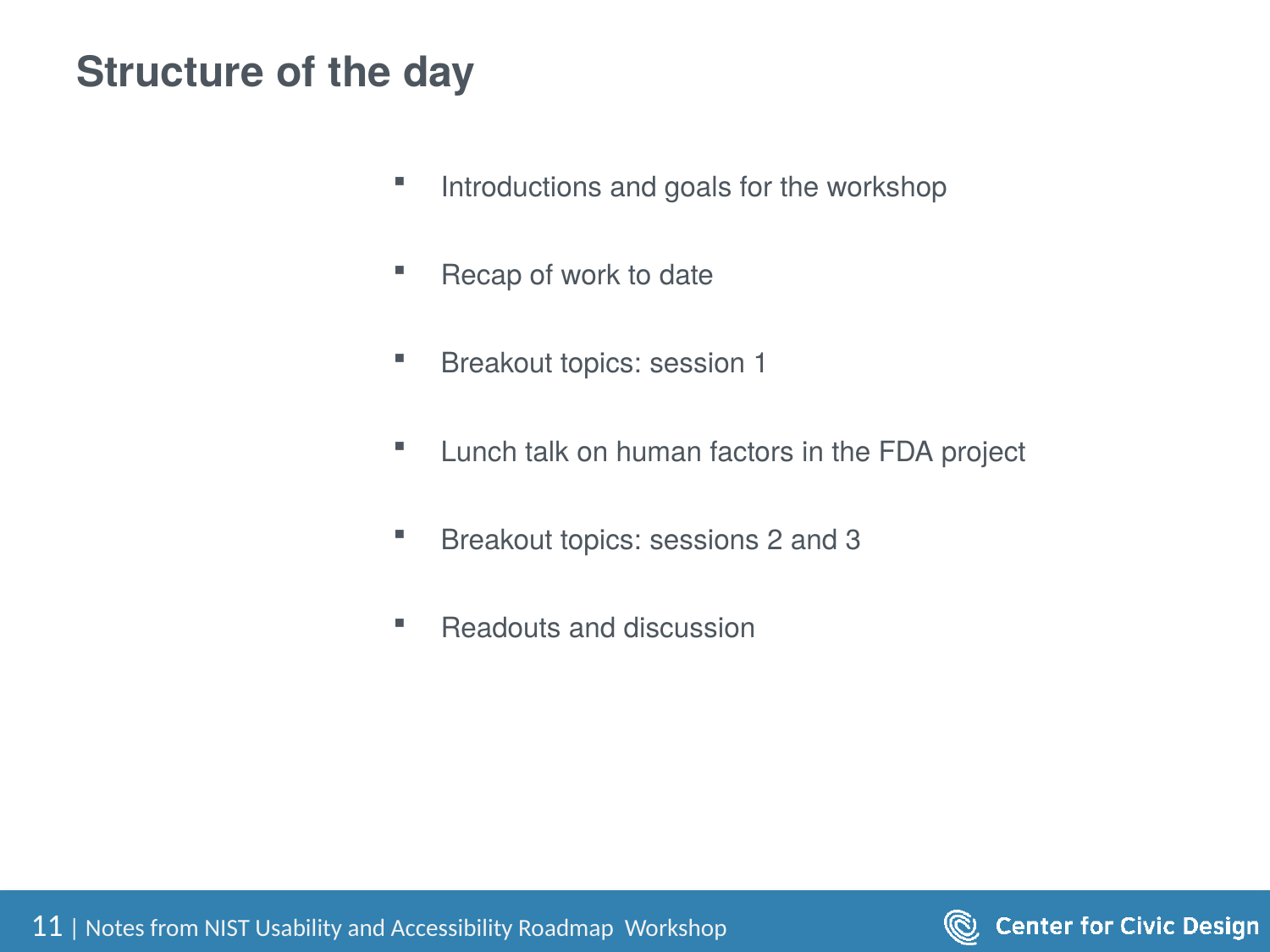

# Structure of the day
Introductions and goals for the workshop

Recap of work to date

Breakout topics: session 1

Lunch talk on human factors in the FDA project

Breakout topics: sessions 2 and 3

Readouts and discussion